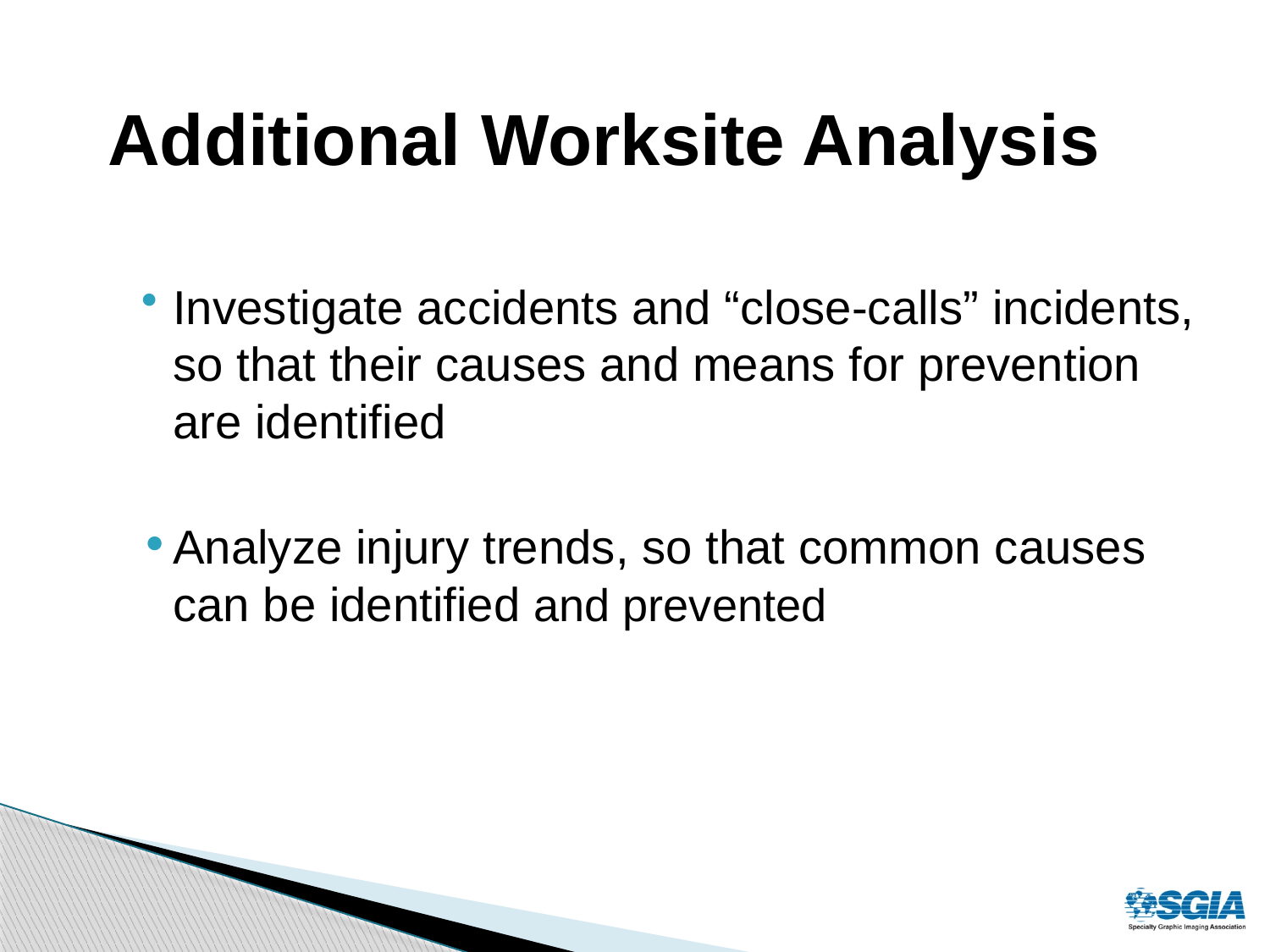

# Additional Worksite Analysis

Investigate accidents and “close-calls” incidents, so that their causes and means for prevention are identified

Analyze injury trends, so that common causes can be identified and prevented